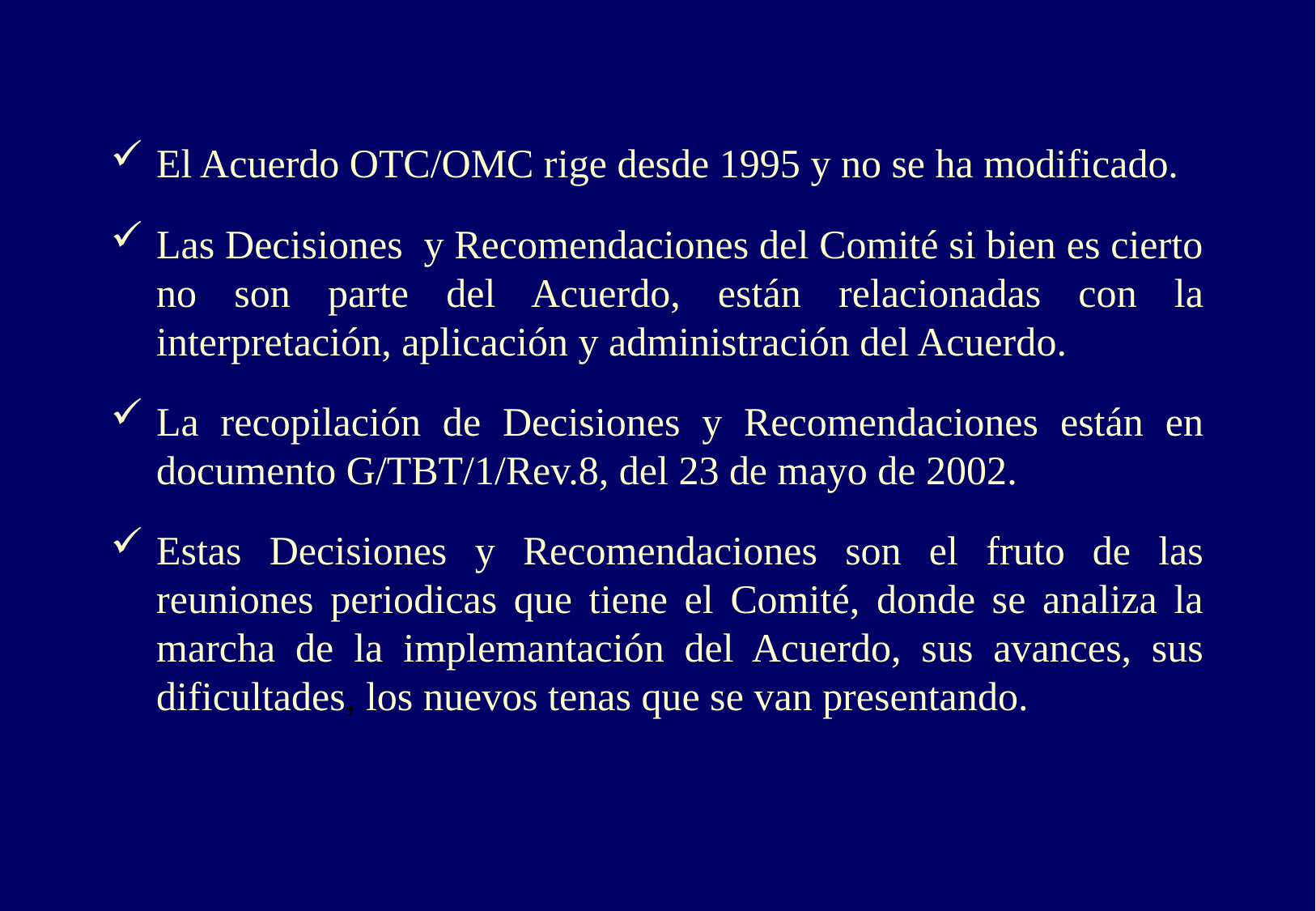

El Acuerdo OTC/OMC rige desde 1995 y no se ha modificado.

Las Decisiones  y Recomendaciones del Comité si bien es cierto no son parte del Acuerdo, están relacionadas con la interpretación, aplicación y administración del Acuerdo.

La recopilación de Decisiones y Recomendaciones están en documento G/TBT/1/Rev.8, del 23 de mayo de 2002.

Estas Decisiones y Recomendaciones son el fruto de las reuniones periodicas que tiene el Comité, donde se analiza la marcha de la implemantación del Acuerdo, sus avances, sus dificultades, los nuevos tenas que se van presentando.